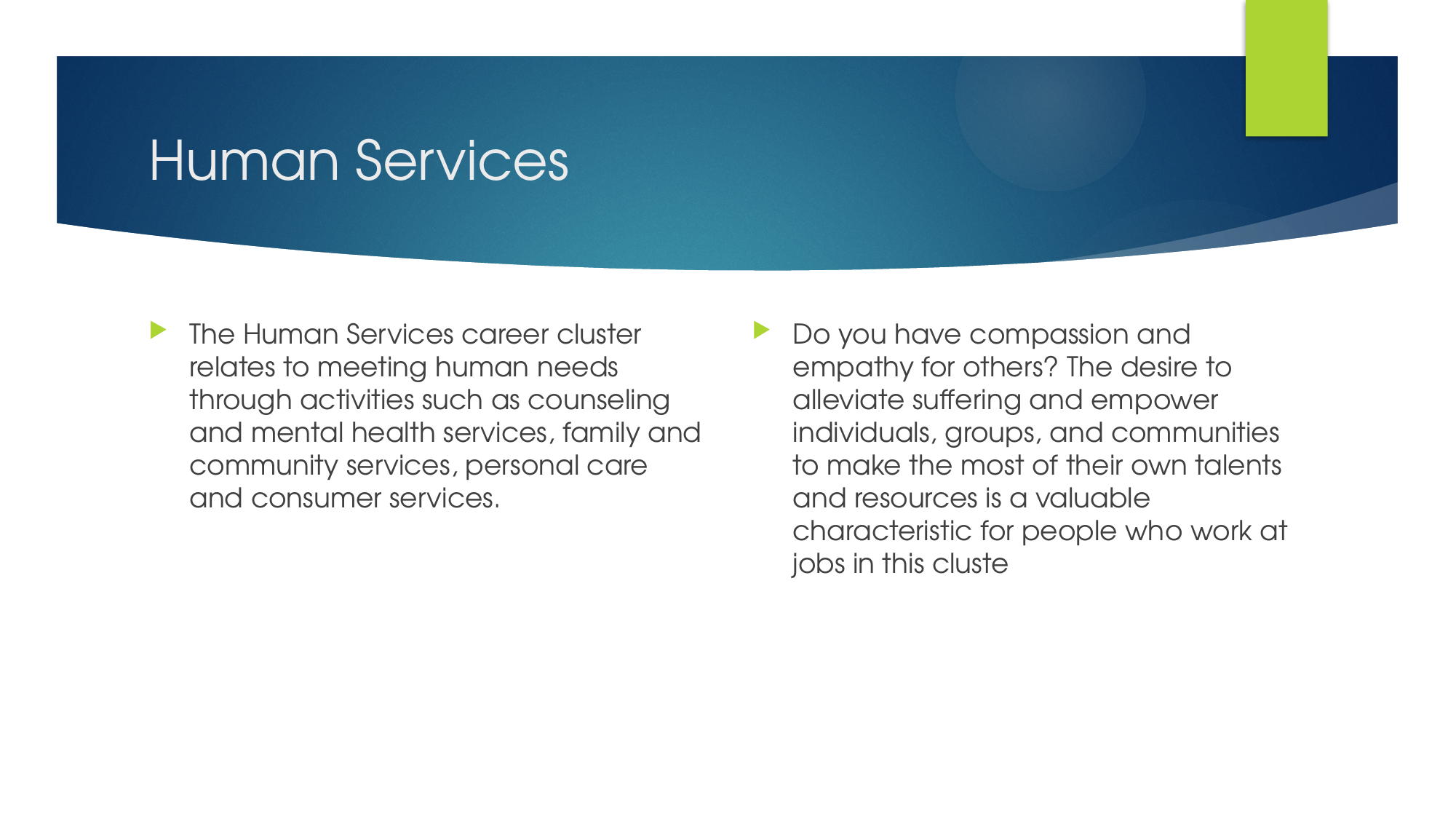

# Human Services
The Human Services career cluster relates to meeting human needs through activities such as counseling and mental health services, family and community services, personal care and consumer services.
Do you have compassion and empathy for others? The desire to alleviate suffering and empower individuals, groups, and communities to make the most of their own talents and resources is a valuable characteristic for people who work at jobs in this cluste